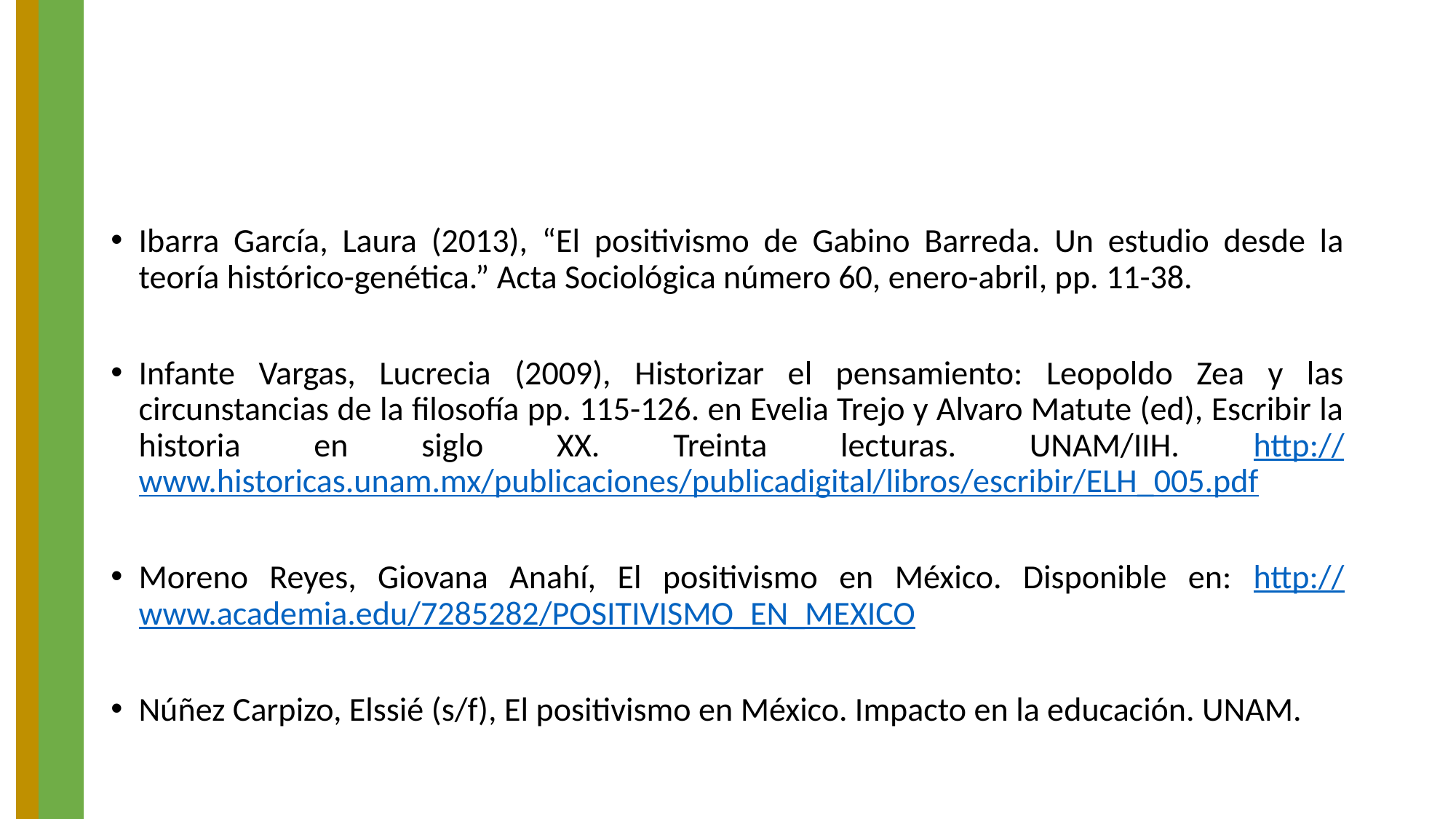

Ibarra García, Laura (2013), “El positivismo de Gabino Barreda. Un estudio desde la teoría histórico-genética.” Acta Sociológica número 60, enero-abril, pp. 11-38.

Infante Vargas, Lucrecia (2009), Historizar el pensamiento: Leopoldo Zea y las circunstancias de la filosofía pp. 115-126. en Evelia Trejo y Alvaro Matute (ed), Escribir la historia en siglo XX. Treinta lecturas. UNAM/IIH. http://www.historicas.unam.mx/publicaciones/publicadigital/libros/escribir/ELH_005.pdf

Moreno Reyes, Giovana Anahí, El positivismo en México. Disponible en: http://www.academia.edu/7285282/POSITIVISMO_EN_MEXICO

Núñez Carpizo, Elssié (s/f), El positivismo en México. Impacto en la educación. UNAM.